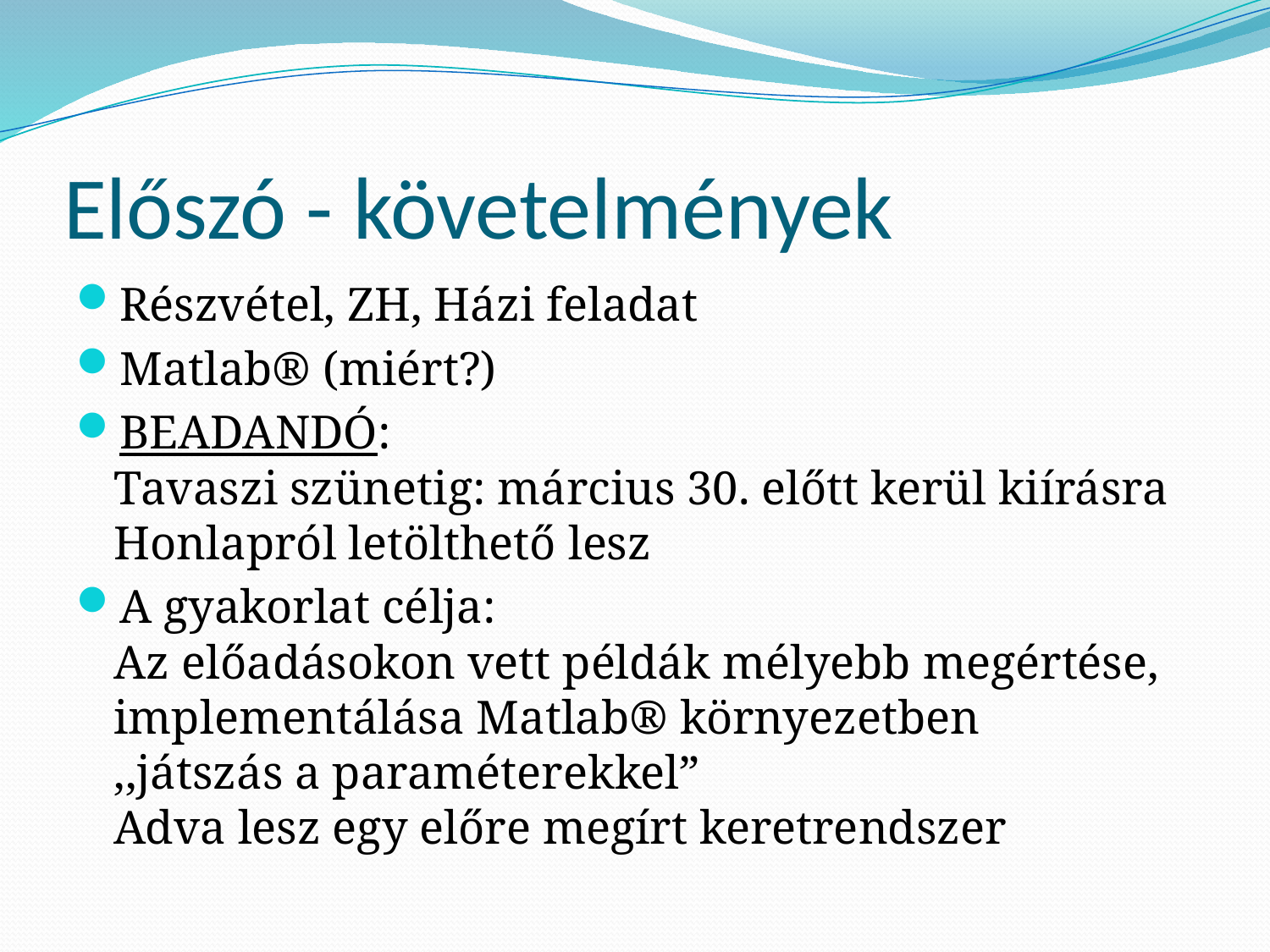

# Előszó - követelmények
Részvétel, ZH, Házi feladat
Matlab® (miért?)
BEADANDÓ:
Tavaszi szünetig: március 30. előtt kerül kiírásra
Honlapról letölthető lesz
A gyakorlat célja:
Az előadásokon vett példák mélyebb megértése, implementálása Matlab® környezetben
,,játszás a paraméterekkel”
Adva lesz egy előre megírt keretrendszer